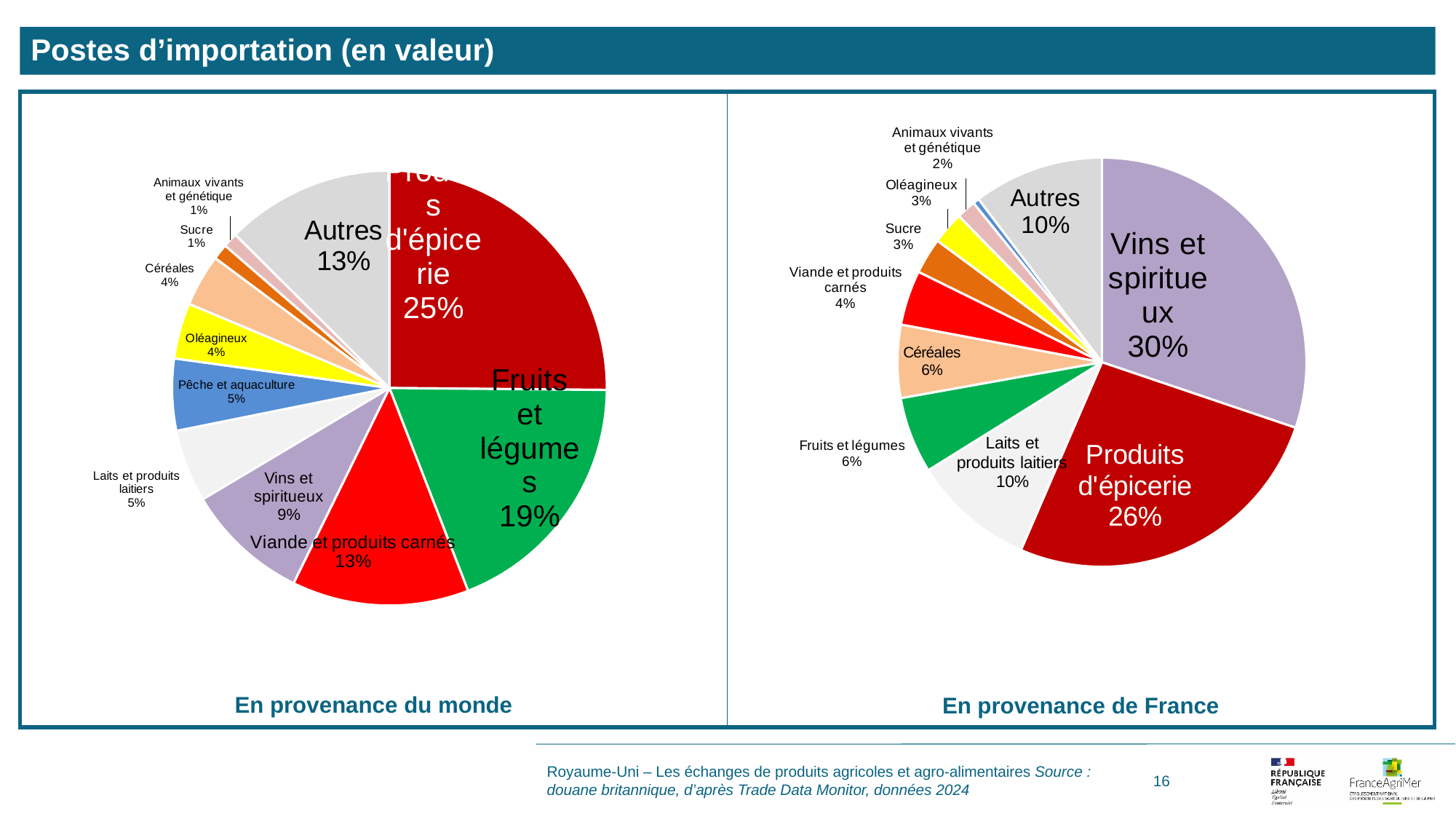

Postes d’importation (en valeur)

### Chart

| Category |  |
|---|---|
| Produits d'épicerie | 0.2514076013651604 |
| Fruits et légumes | 0.1896958904007674 |
| Viande et produits carnés | 0.13165872926093988 |
| Vins et spiritueux | 0.09176784052677603 |
| Laits et produits laitiers | 0.05386834546655089 |
| Pêche et aquaculture | 0.05339301674960765 |
| Oléagineux | 0.04146403735899271 |
| Céréales | 0.03873698554433535 |
| Sucre | 0.011646095005704897 |
| Animaux vivants et génétique | 0.0109297583981033 |
| Autres | 0.12543169991079087 |

### Chart

| Category |  |
|---|---|
| Vins et spiritueux | 0.301936382652478 |
| Produits d'épicerie | 0.2629291824898751 |
| Laits et produits laitiers | 0.09655697906571968 |
| Fruits et légumes | 0.06043040806295259 |
| Céréales | 0.05764959533324756 |
| Viande et produits carnés | 0.04332185635567002 |
| Sucre | 0.02836154631737155 |
| Oléagineux | 0.02549906179415902 |
| Animaux vivants et génétique | 0.015277780274329028 |
| Pêche et aquaculture | 0.004941609425590676 |
| Autres | 0.10309559822860676 |
Royaume-Uni – Les échanges de produits agricoles et agro-alimentaires Source : douane britannique, d’après Trade Data Monitor, données 2024
16